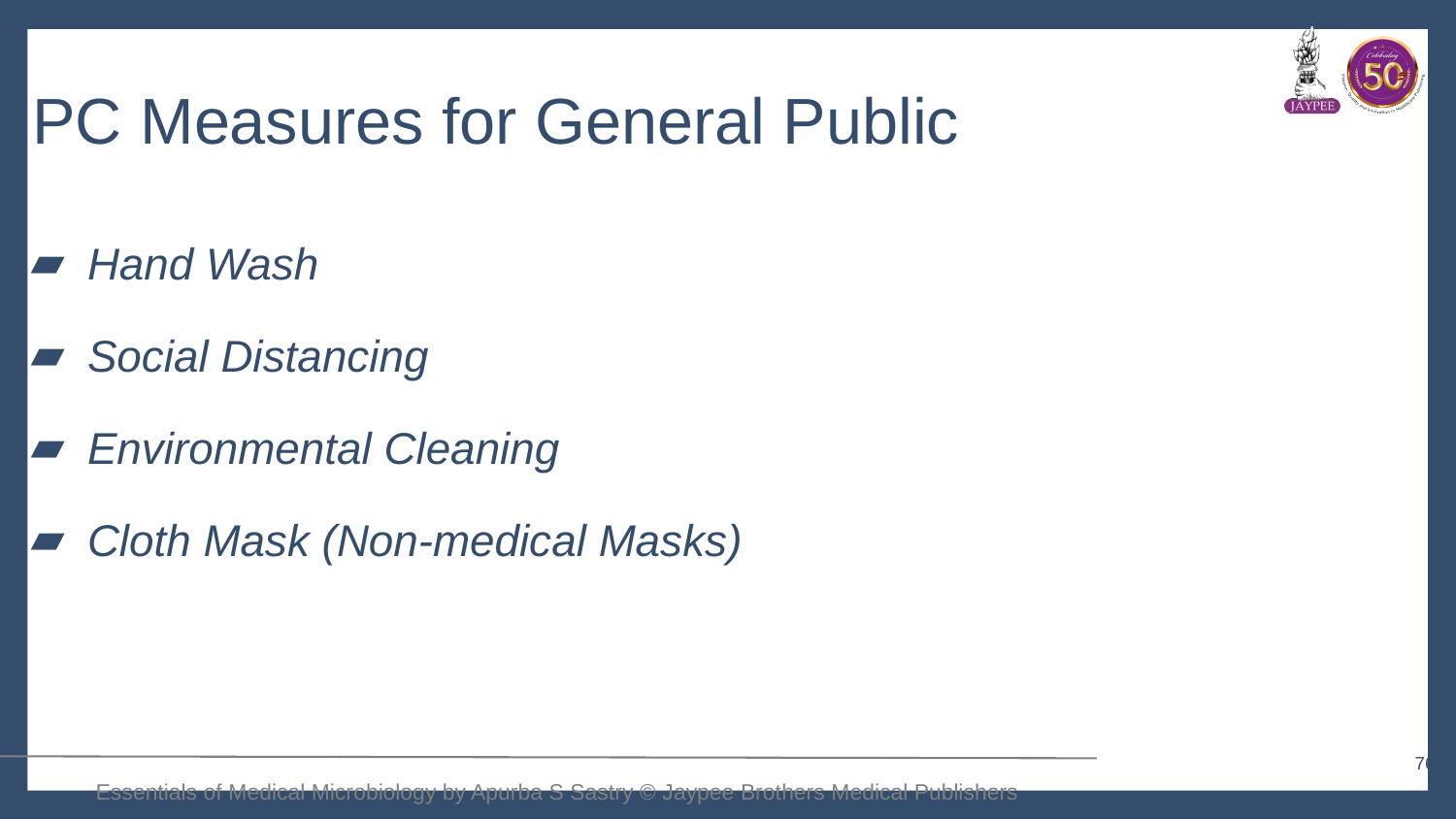

# IPC Measures for General Public
Hand Wash
Social Distancing
Environmental Cleaning
Cloth Mask (Non-medical Masks)

76